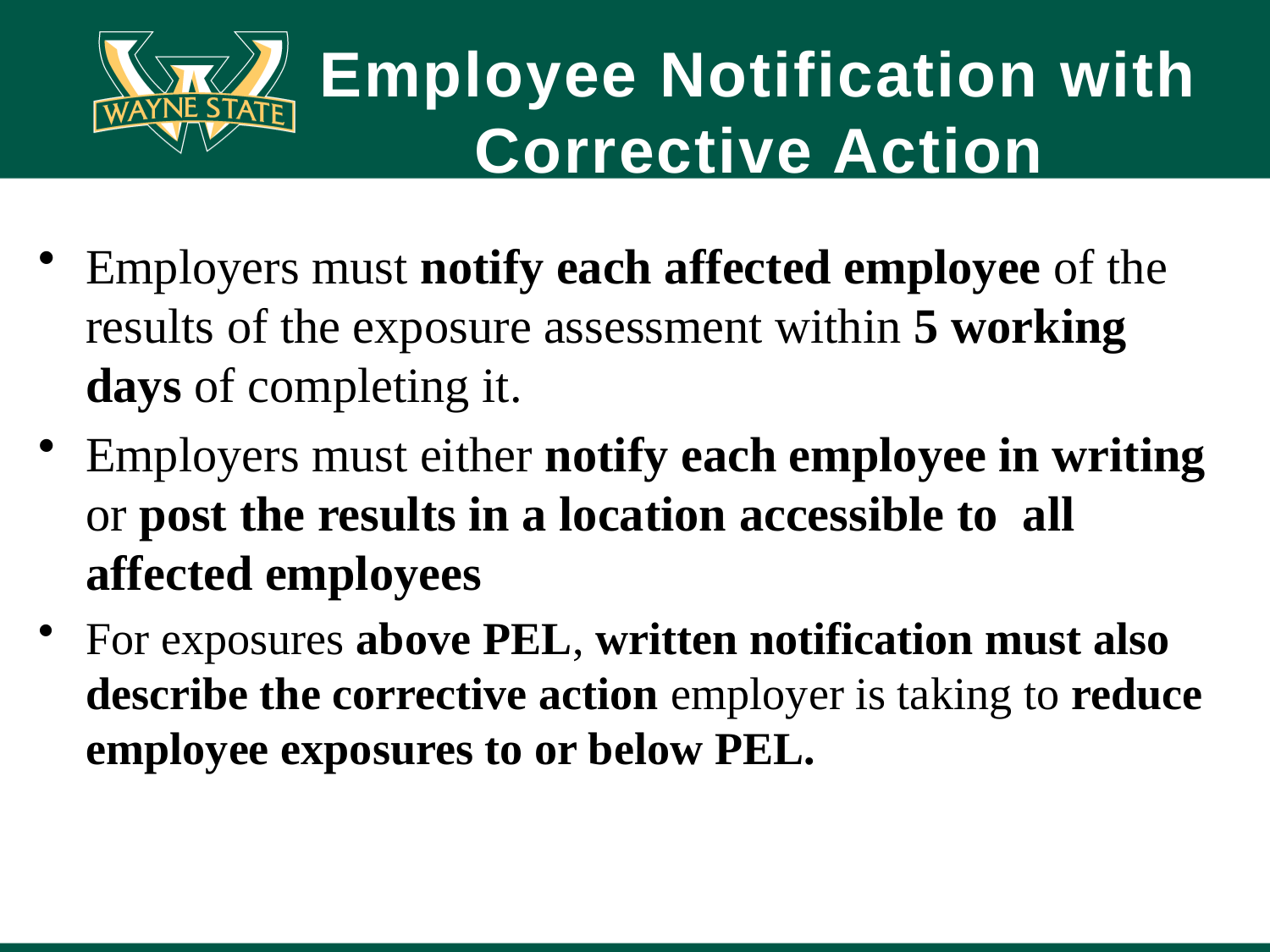

# Employee Notification with Corrective Action
Employers must notify each affected employee of the results of the exposure assessment within 5 working days of completing it.
Employers must either notify each employee in writing or post the results in a location accessible to  all affected employees
For exposures above PEL, written notification must also describe the corrective action employer is taking to reduce employee exposures to or below PEL.